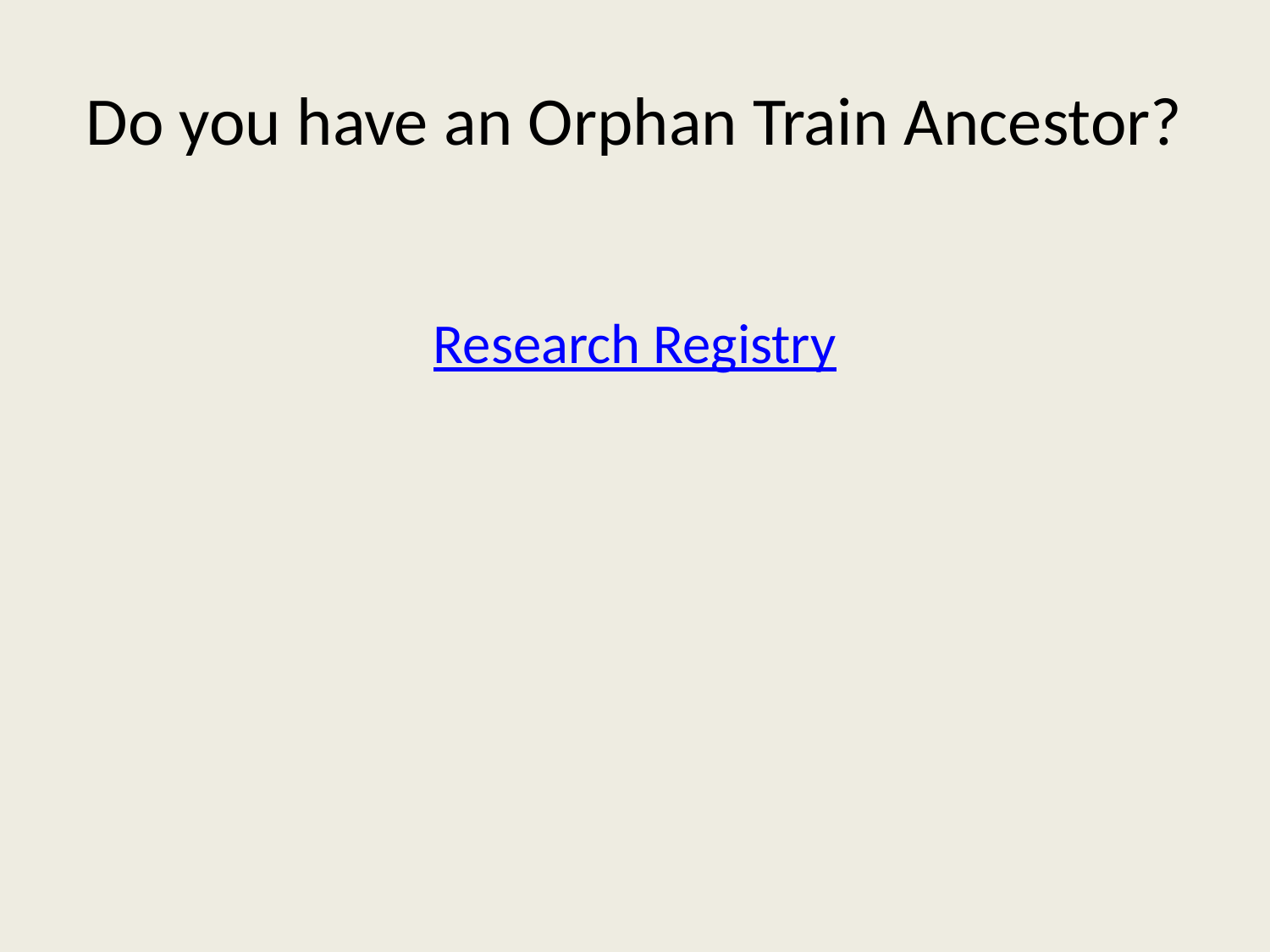

# Do you have an Orphan Train Ancestor?

Research Registry